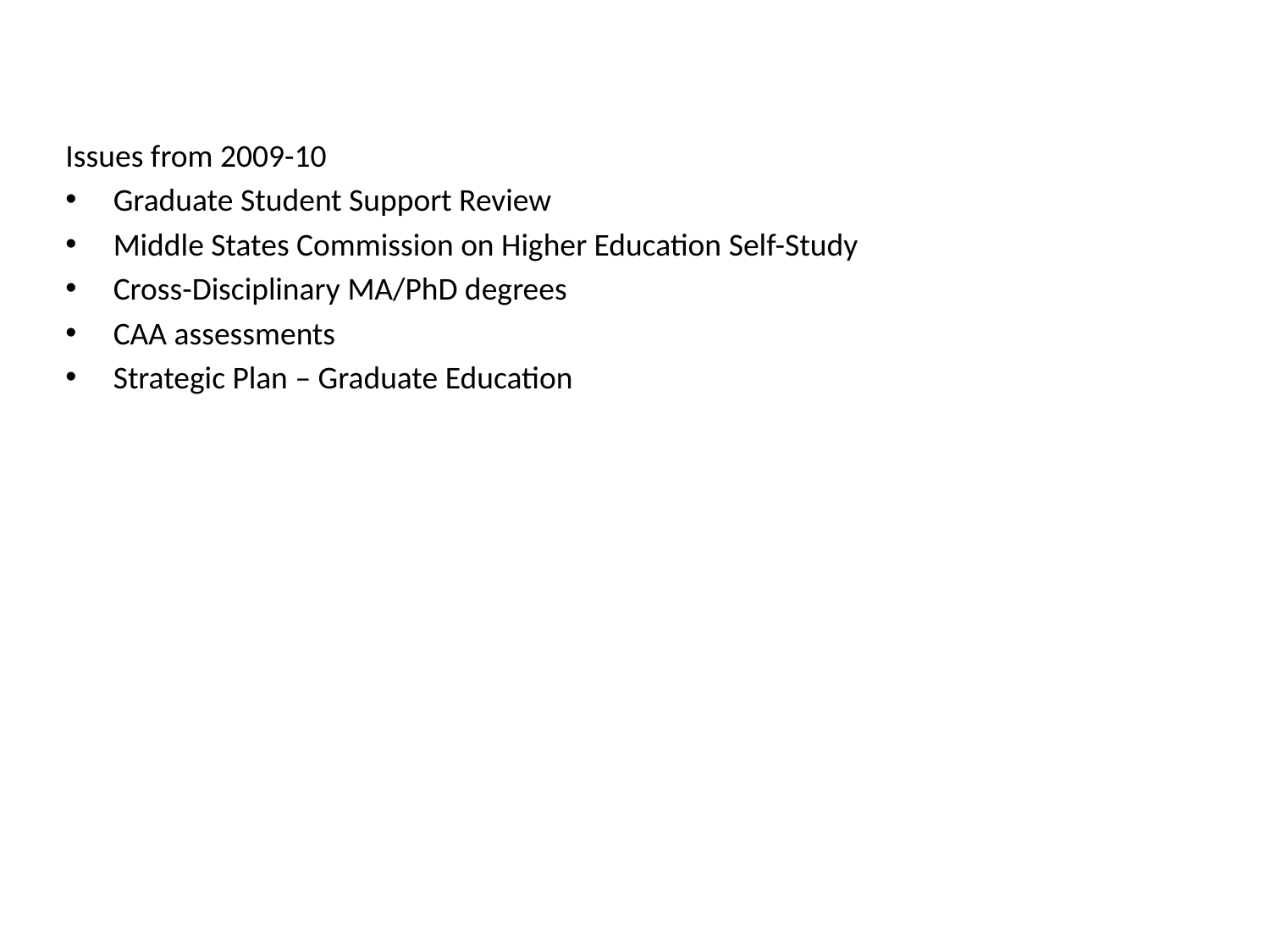

Issues from 2009-10
Graduate Student Support Review
Middle States Commission on Higher Education Self-Study
Cross-Disciplinary MA/PhD degrees
CAA assessments
Strategic Plan – Graduate Education